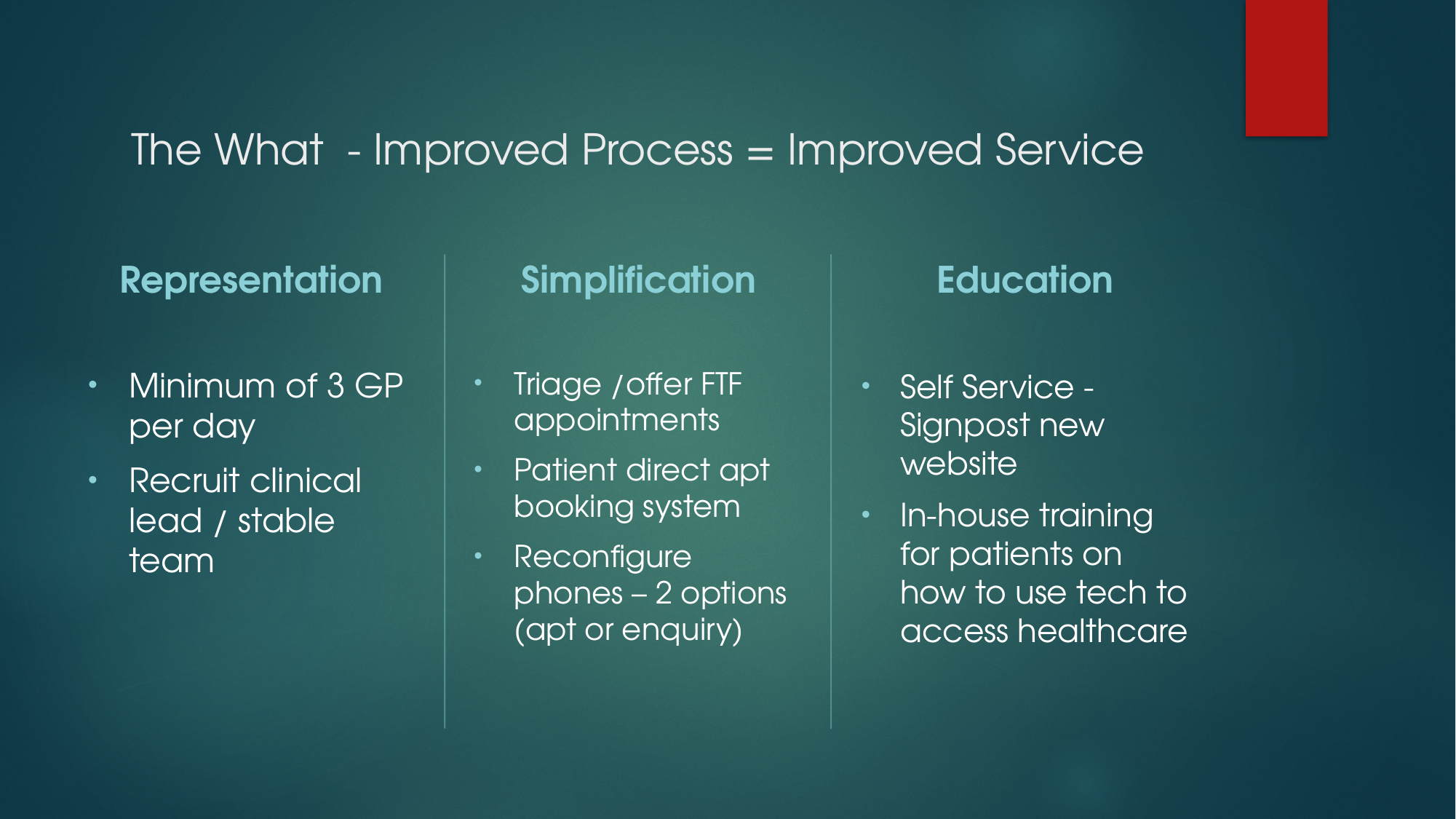

# The What  - Improved Process = Improved Service
Representation
Simplification
Education
Minimum of 3 GP per day
Recruit clinical lead / stable team

Triage /offer FTF appointments
Patient direct apt booking system
Reconfigure phones – 2 options (apt or enquiry)

Self Service - Signpost new website
In-house training for patients on how to use tech to access healthcare